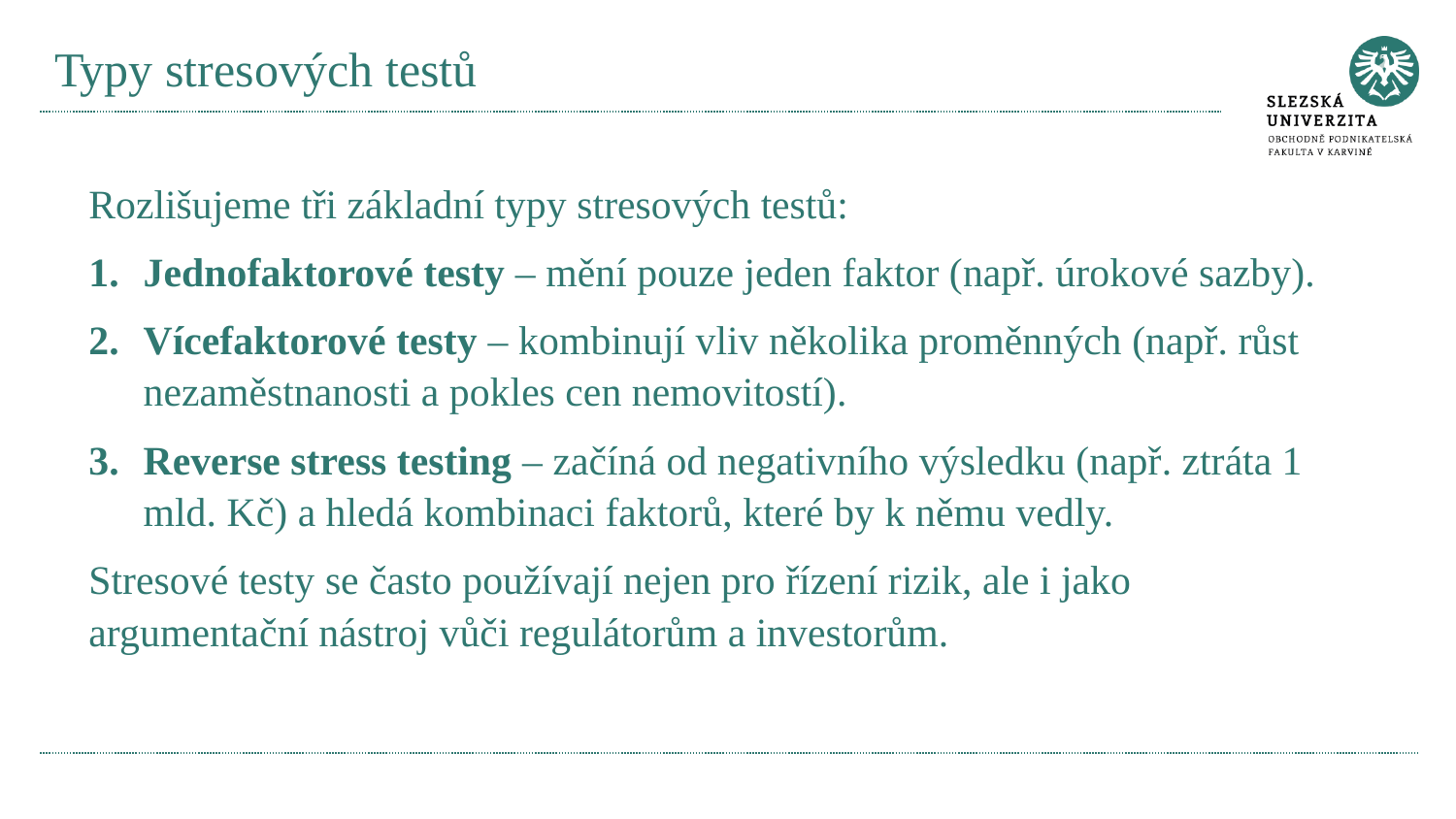

# Typy stresových testů
Rozlišujeme tři základní typy stresových testů:
Jednofaktorové testy – mění pouze jeden faktor (např. úrokové sazby).
Vícefaktorové testy – kombinují vliv několika proměnných (např. růst nezaměstnanosti a pokles cen nemovitostí).
Reverse stress testing – začíná od negativního výsledku (např. ztráta 1 mld. Kč) a hledá kombinaci faktorů, které by k němu vedly.
Stresové testy se často používají nejen pro řízení rizik, ale i jako argumentační nástroj vůči regulátorům a investorům.